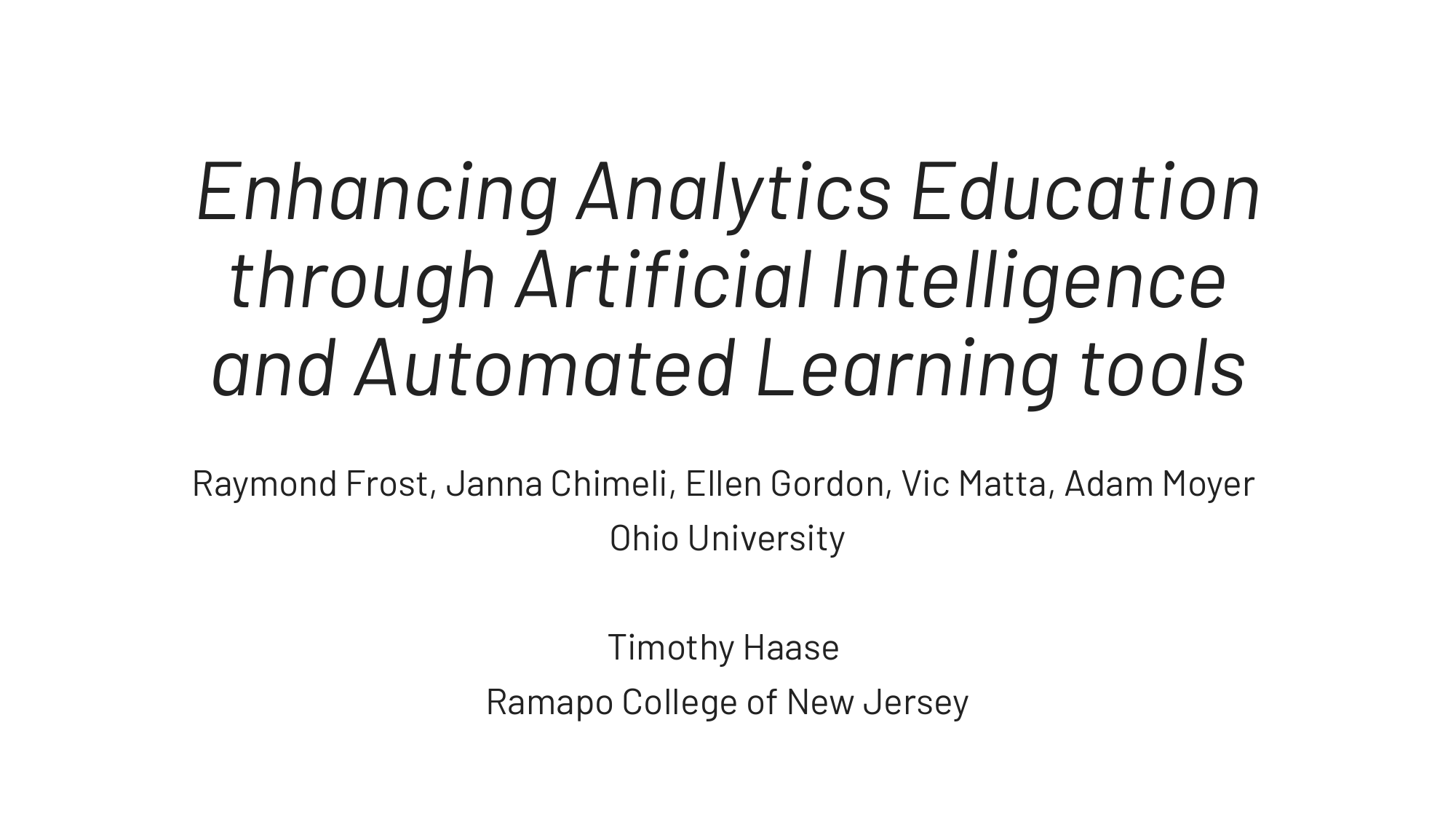

# Enhancing Analytics Education through Artificial Intelligence and Automated Learning tools
Raymond Frost, Janna Chimeli, Ellen Gordon, Vic Matta, Adam Moyer
Ohio University

Timothy Haase
Ramapo College of New Jersey